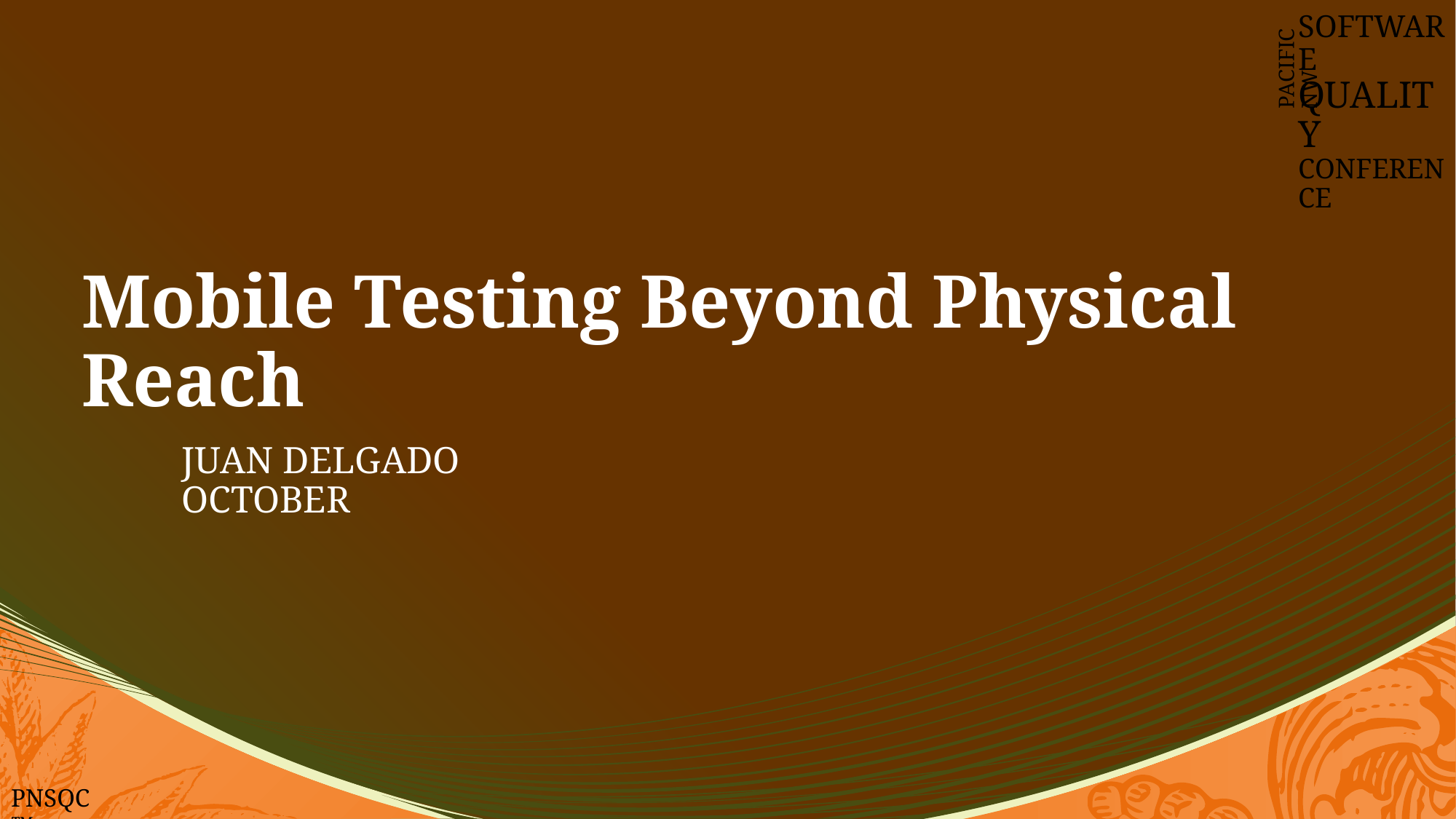

SOFTWARE
QUALITY
CONFERENCE
PACIFIC   NW
# Mobile Testing Beyond Physical Reach
JUAN DELGADO
OCTOBER
PNSQC ™